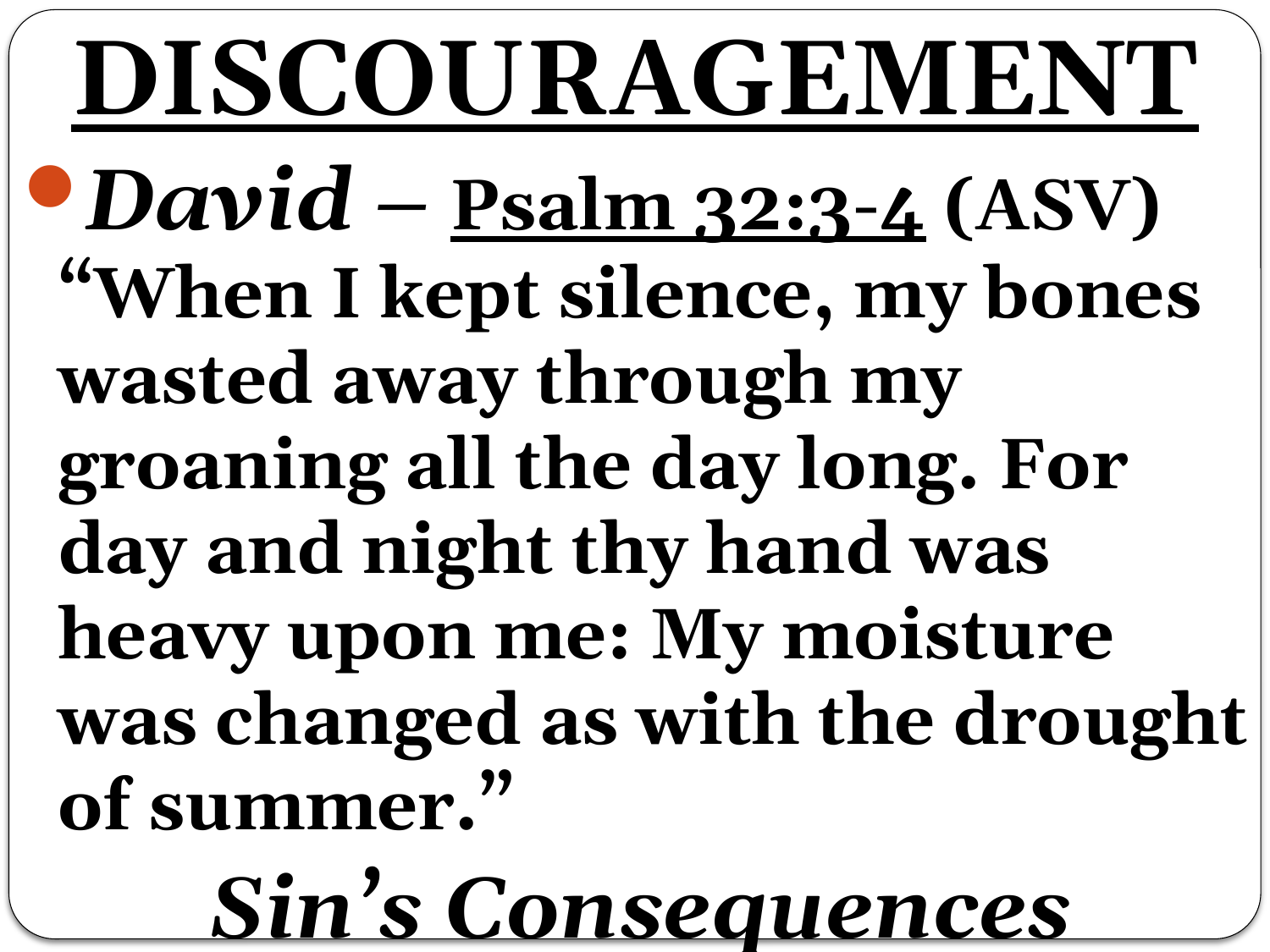

# DISCOURAGEMENT
David – Psalm 32:3-4 (ASV) “When I kept silence, my bones wasted away through my groaning all the day long. For day and night thy hand was heavy upon me: My moisture was changed as with the drought of summer.”
Sin’s Consequences